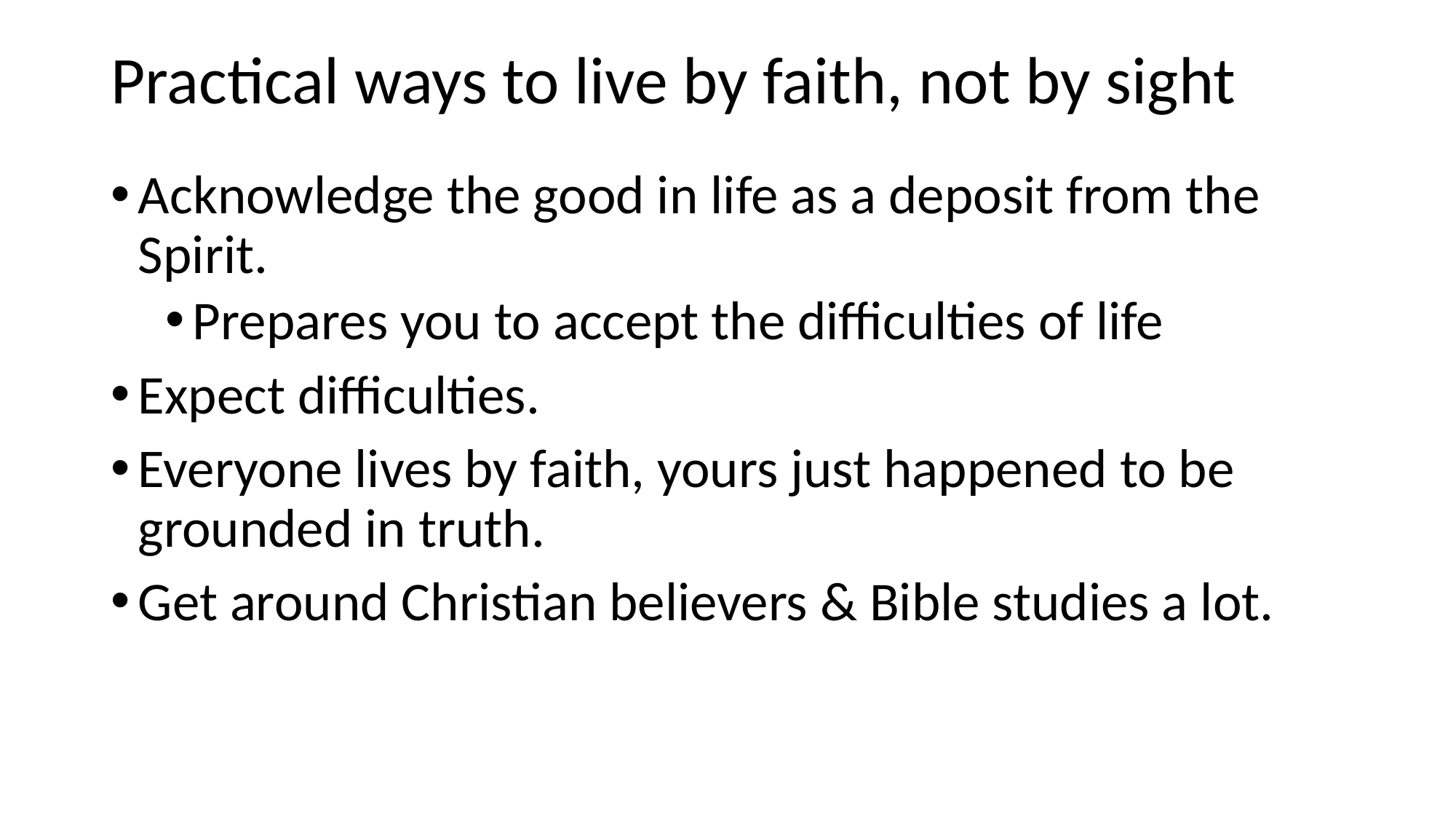

# Practical ways to live by faith, not by sight
Acknowledge the good in life as a deposit from the Spirit.
Prepares you to accept the difficulties of life
Expect difficulties.
Everyone lives by faith, yours just happened to be grounded in truth.
Get around Christian believers & Bible studies a lot.